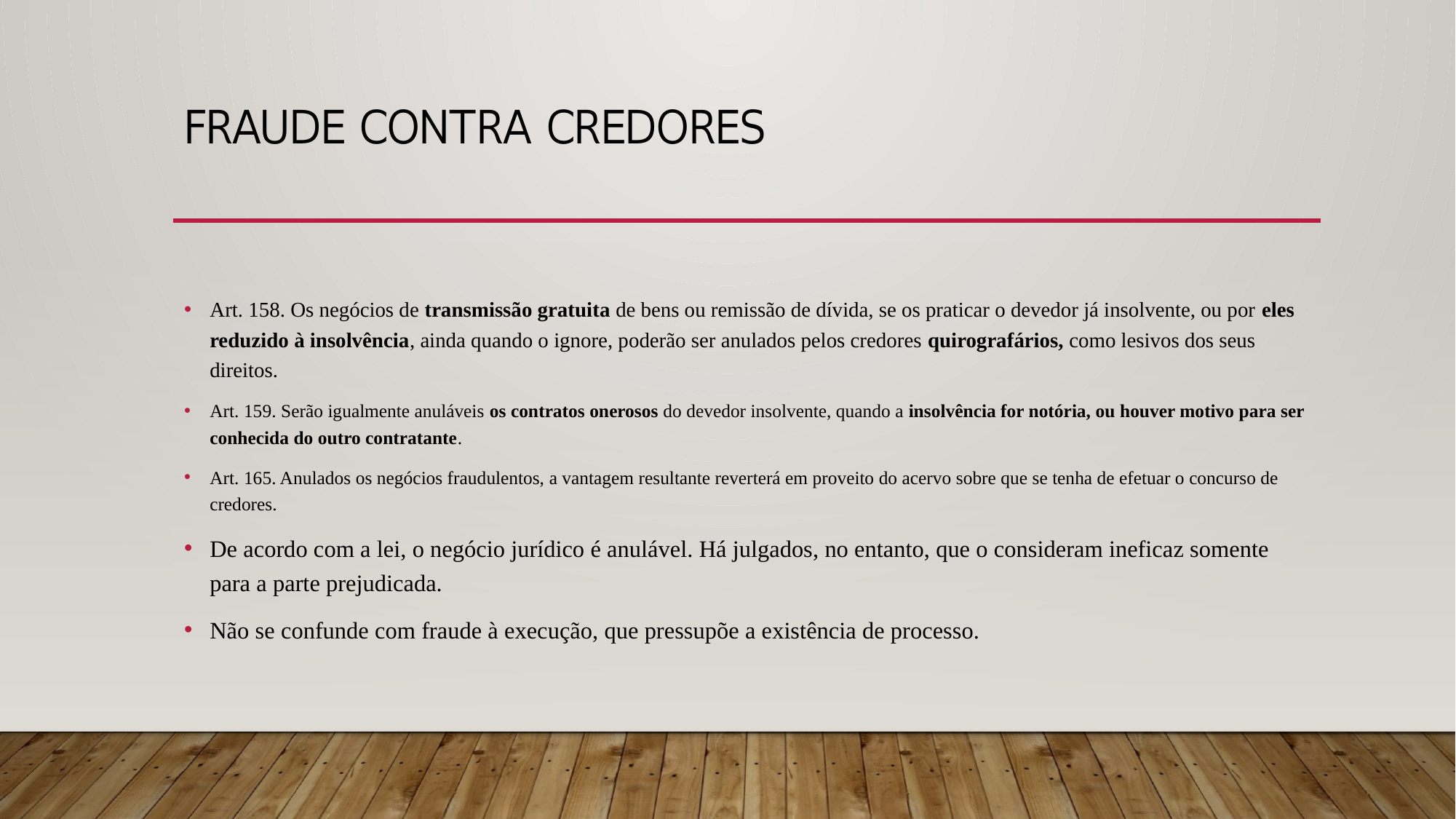

# Fraude contra credores

Art. 158. Os negócios de transmissão gratuita de bens ou remissão de dívida, se os praticar o devedor já insolvente, ou por eles reduzido à insolvência, ainda quando o ignore, poderão ser anulados pelos credores quirografários, como lesivos dos seus direitos.
Art. 159. Serão igualmente anuláveis os contratos onerosos do devedor insolvente, quando a insolvência for notória, ou houver motivo para ser conhecida do outro contratante.
Art. 165. Anulados os negócios fraudulentos, a vantagem resultante reverterá em proveito do acervo sobre que se tenha de efetuar o concurso de credores.
De acordo com a lei, o negócio jurídico é anulável. Há julgados, no entanto, que o consideram ineficaz somente para a parte prejudicada.
Não se confunde com fraude à execução, que pressupõe a existência de processo.